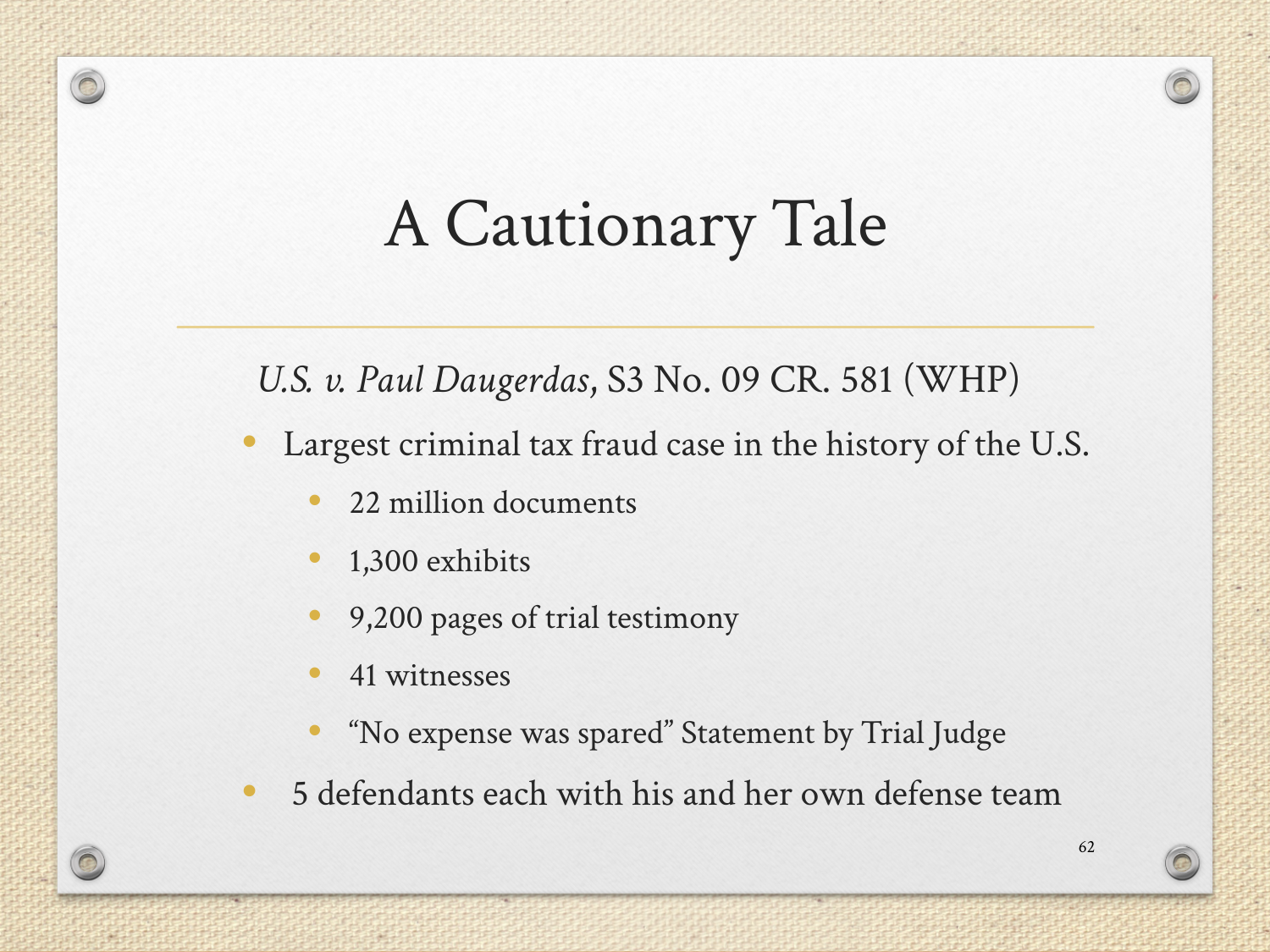

# A Cautionary Tale
U.S. v. Paul Daugerdas, S3 No. 09 CR. 581 (WHP)
Largest criminal tax fraud case in the history of the U.S.
22 million documents
1,300 exhibits
9,200 pages of trial testimony
41 witnesses
“No expense was spared” Statement by Trial Judge
 5 defendants each with his and her own defense team
62